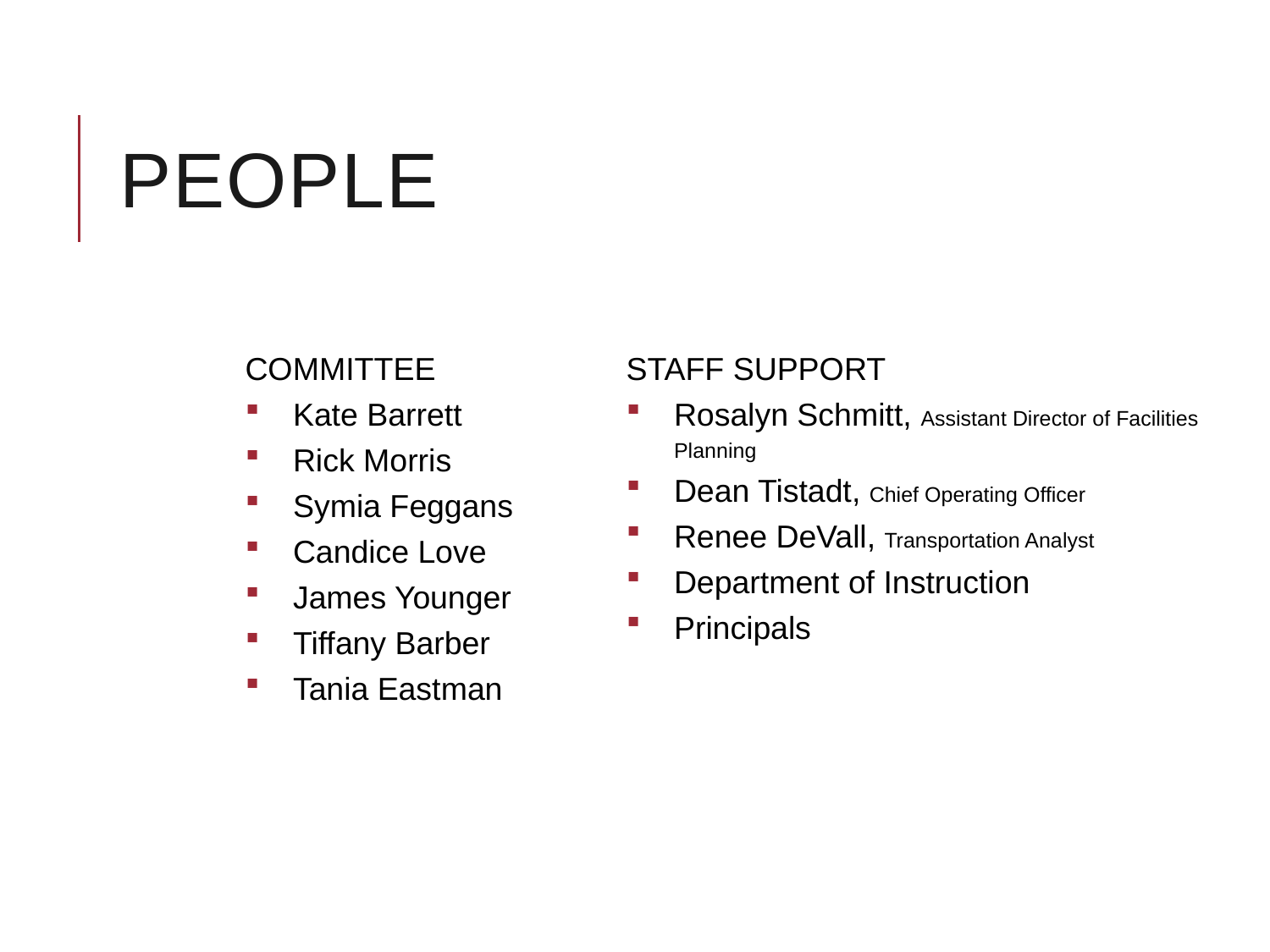

# People
COMMITTEE
Kate Barrett
Rick Morris
Symia Feggans
Candice Love
James Younger
Tiffany Barber
Tania Eastman

STAFF SUPPORT
Rosalyn Schmitt, Assistant Director of Facilities Planning
Dean Tistadt, Chief Operating Officer
Renee DeVall, Transportation Analyst
Department of Instruction
Principals